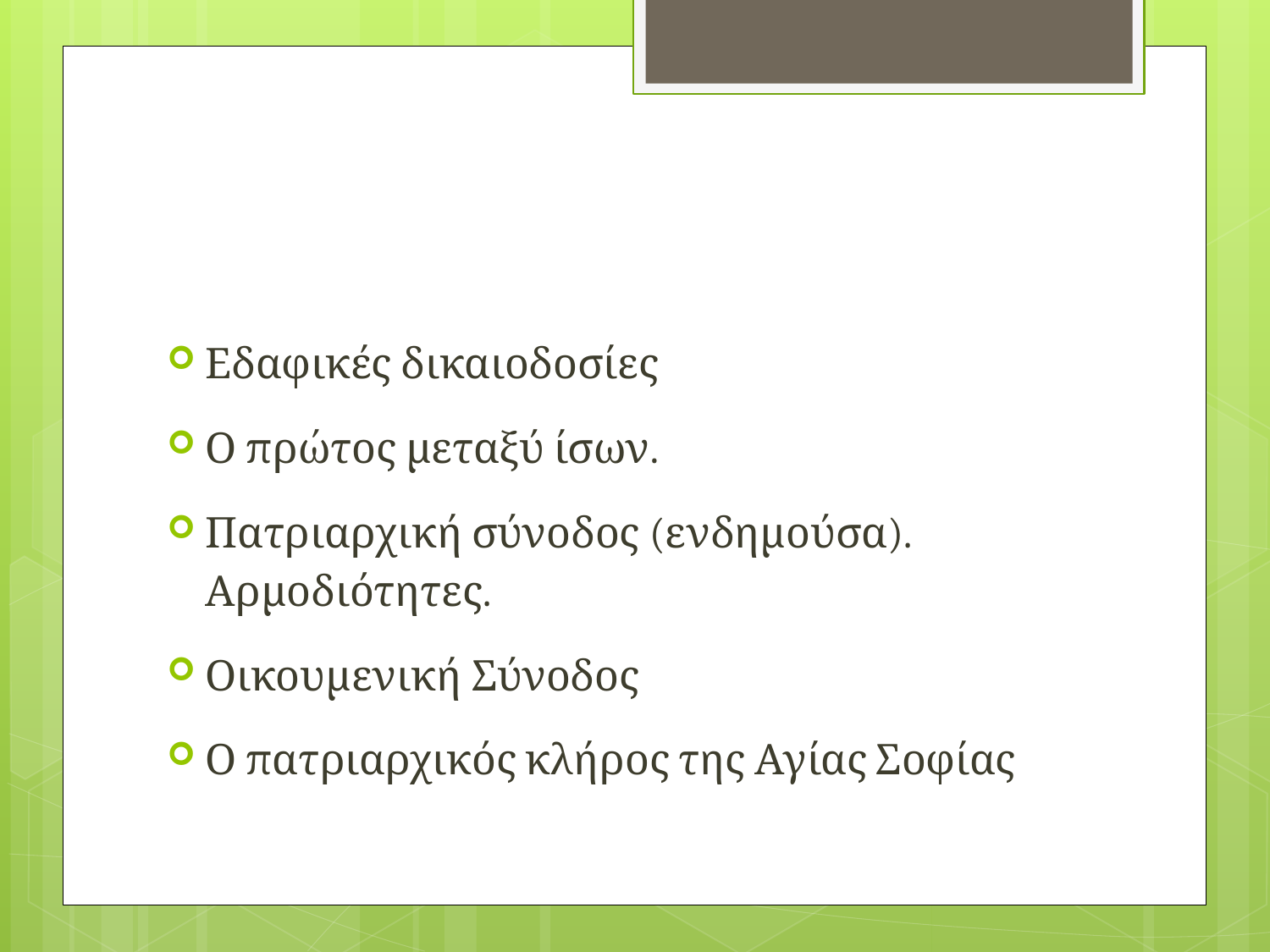

#
Εδαφικές δικαιοδοσίες
Ο πρώτος μεταξύ ίσων.
Πατριαρχική σύνοδος (ενδημούσα). Αρμοδιότητες.
Οικουμενική Σύνοδος
Ο πατριαρχικός κλήρος της Αγίας Σοφίας